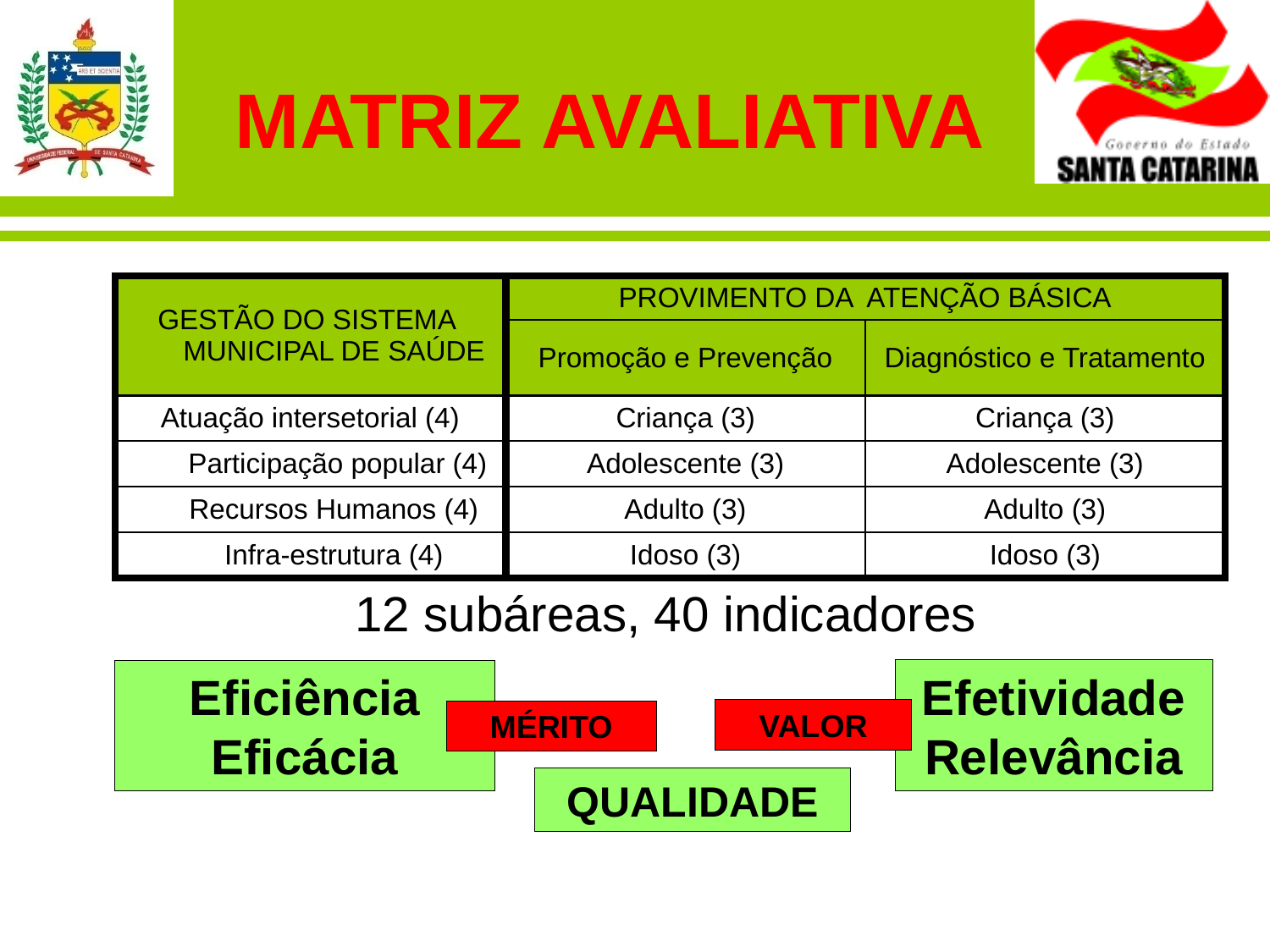

# MATRIZ AVALIATIVA
| GESTÃO DO SISTEMA MUNICIPAL DE SAÚDE | PROVIMENTO DA ATENÇÃO BÁSICA |  |
| --- | --- | --- |
|  | Promoção e Prevenção | Diagnóstico e Tratamento |
| Atuação intersetorial (4) | Criança (3) | Criança (3) |
| Participação popular (4) | Adolescente (3) | Adolescente (3) |
| Recursos Humanos (4) | Adulto (3) | Adulto (3) |
| Infra-estrutura (4) | Idoso (3) | Idoso (3) |
12 subáreas, 40 indicadores
Efetividade
Relevância
Eficiência
Eficácia
VALOR
MÉRITO
QUALIDADE